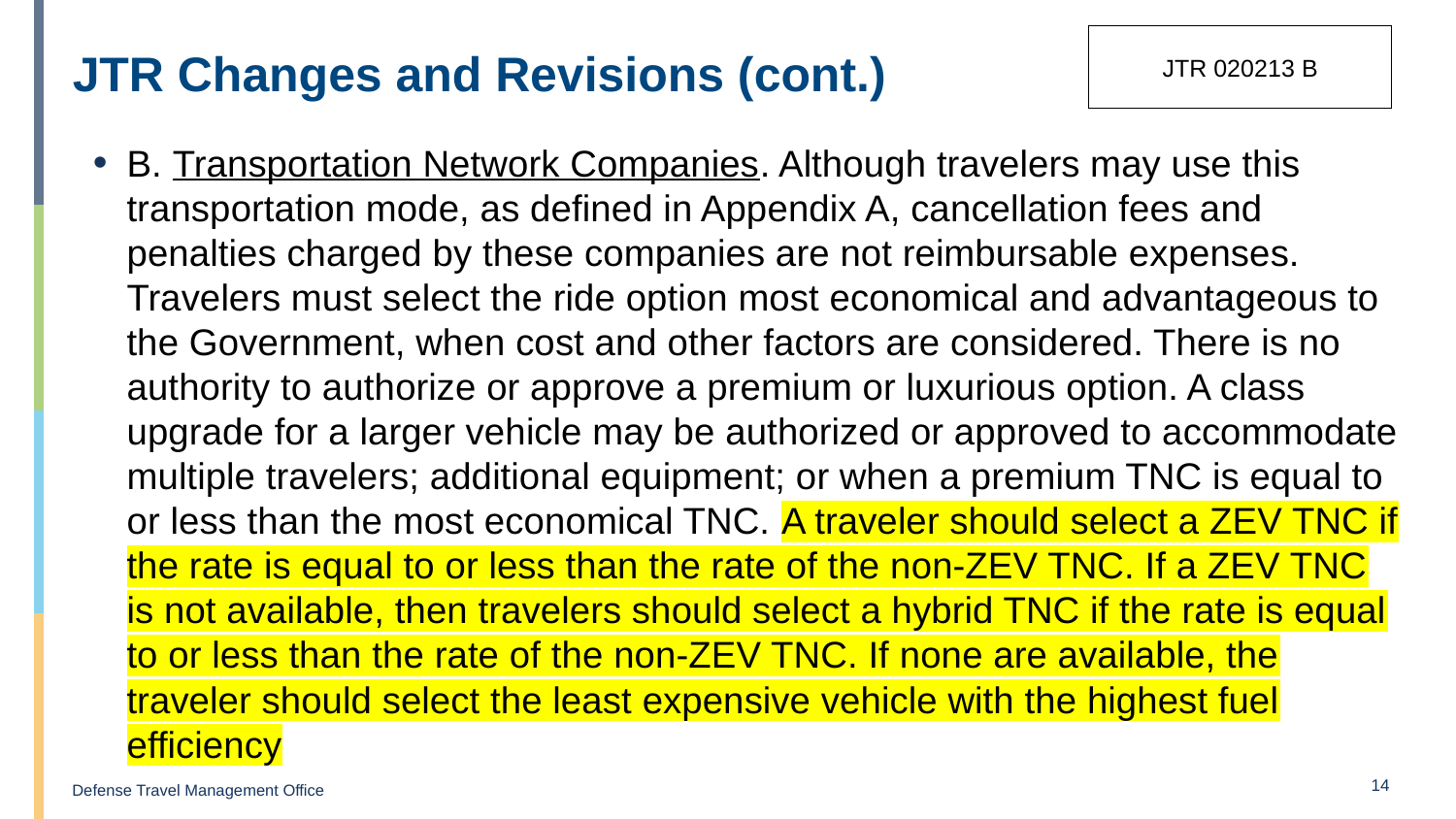

JTR 020213 B
# JTR Changes and Revisions (cont.)
B. Transportation Network Companies. Although travelers may use this transportation mode, as defined in Appendix A, cancellation fees and penalties charged by these companies are not reimbursable expenses. Travelers must select the ride option most economical and advantageous to the Government, when cost and other factors are considered. There is no authority to authorize or approve a premium or luxurious option. A class upgrade for a larger vehicle may be authorized or approved to accommodate multiple travelers; additional equipment; or when a premium TNC is equal to or less than the most economical TNC. A traveler should select a ZEV TNC if the rate is equal to or less than the rate of the non-ZEV TNC. If a ZEV TNC is not available, then travelers should select a hybrid TNC if the rate is equal to or less than the rate of the non-ZEV TNC. If none are available, the traveler should select the least expensive vehicle with the highest fuel efficiency
14